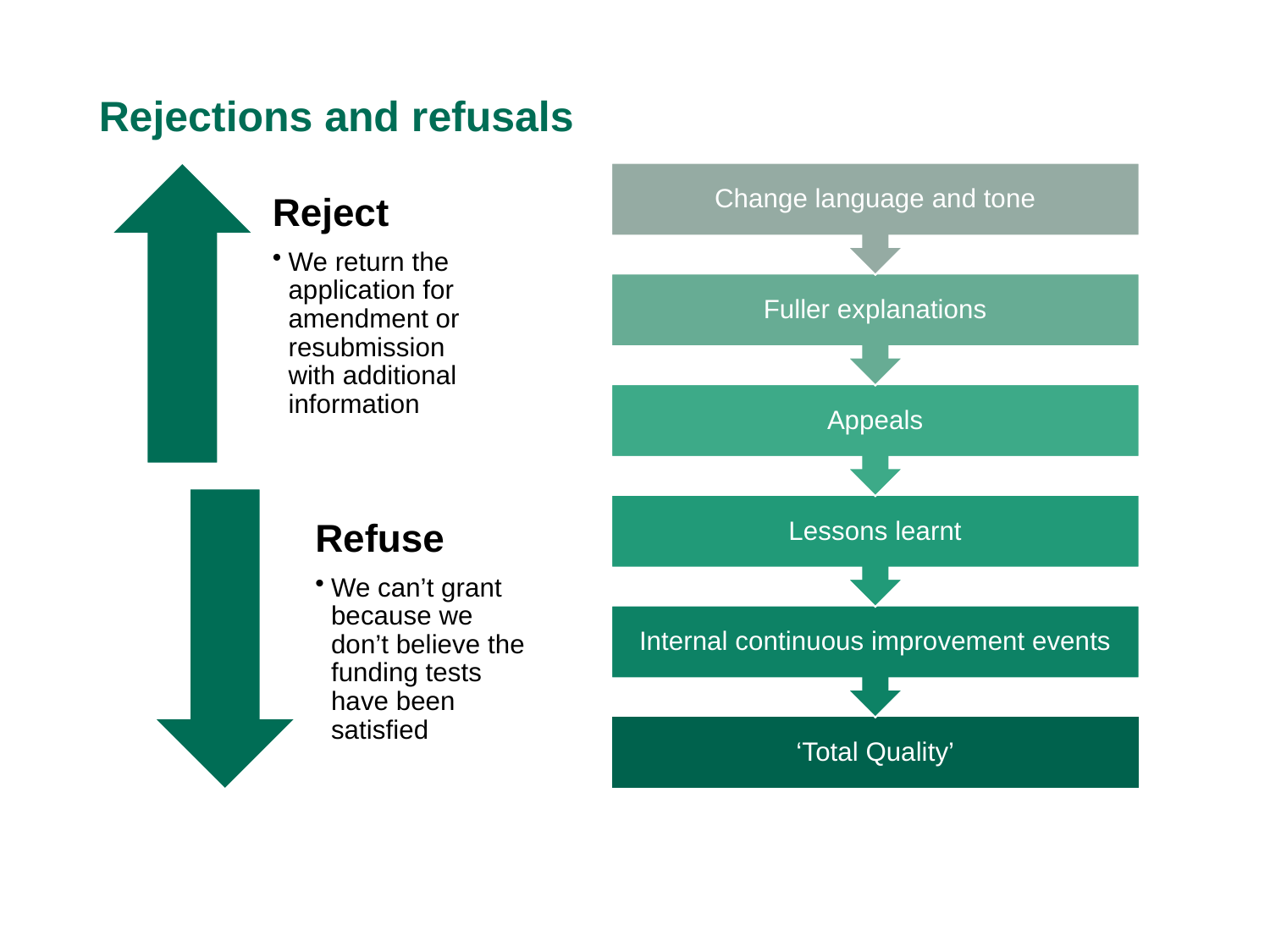

# Rejections and refusals
Reject
We return the application for amendment or resubmission with additional information
Refuse
We can’t grant because we don’t believe the funding tests have been satisfied
‘Total Quality’
Internal continuous improvement events
Lessons learnt
Appeals
Fuller explanations
Change language and tone
5